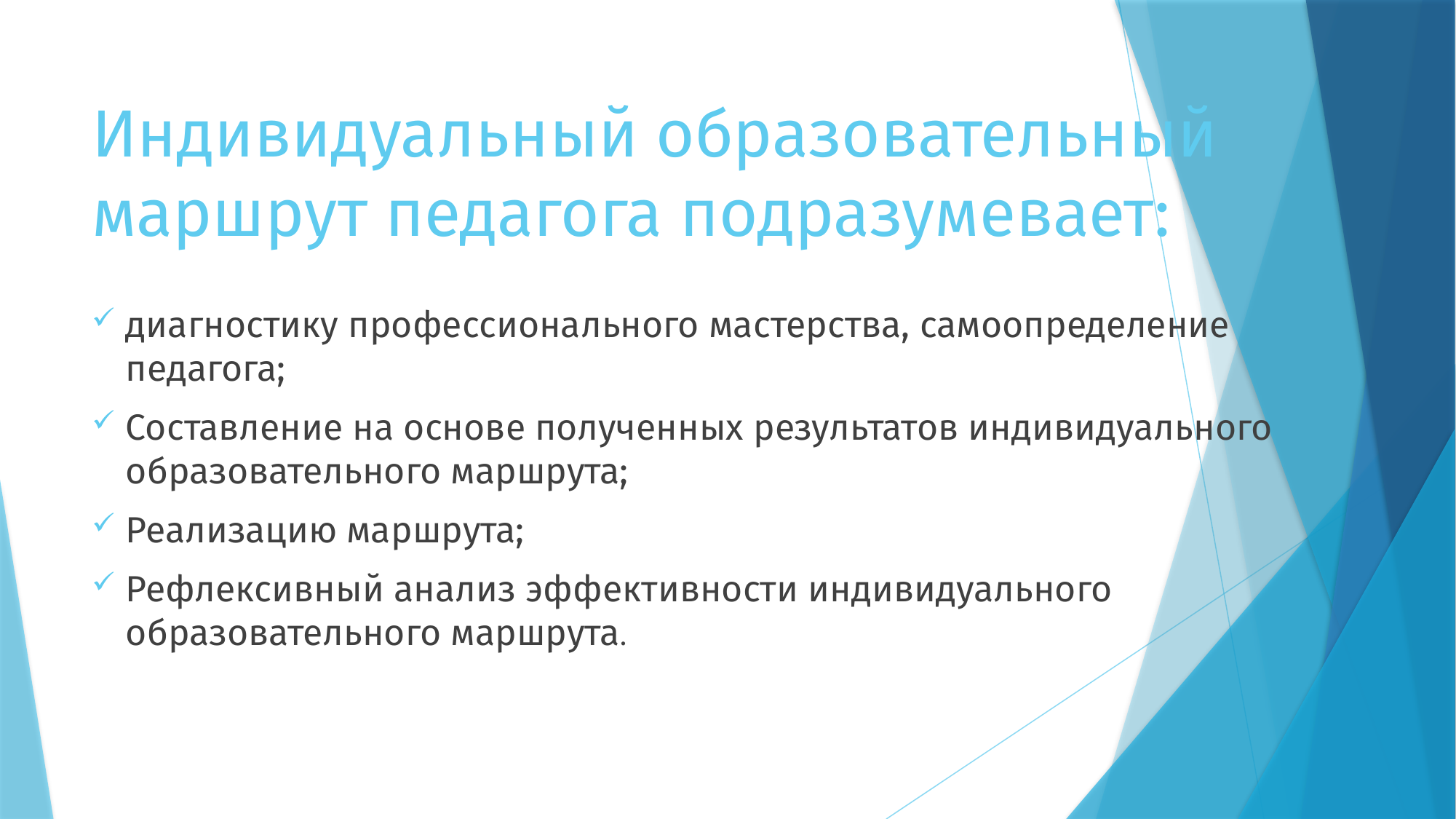

# Индивидуальный образовательный маршрут педагога подразумевает:
диагностику профессионального мастерства, самоопределение педагога;
Составление на основе полученных результатов индивидуального образовательного маршрута;
Реализацию маршрута;
Рефлексивный анализ эффективности индивидуального образовательного маршрута.